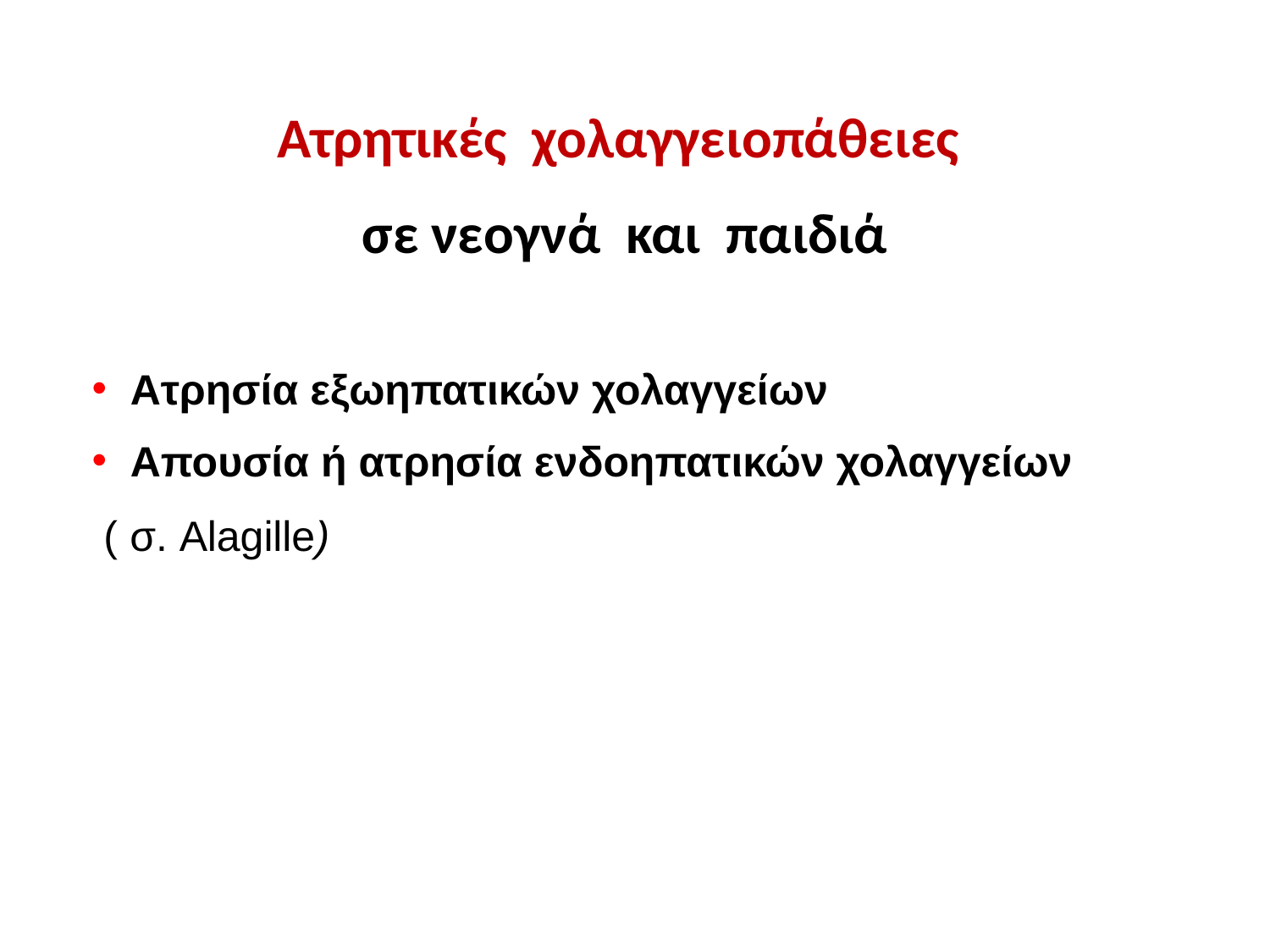

Ατρητικές  χολαγγειοπάθειες
σε νεογνά  και  παιδιά

 Ατρησία εξωηπατικών χολαγγείων
 Απουσία ή ατρησία ενδοηπατικών χολαγγείων

 ( σ. Alagille)